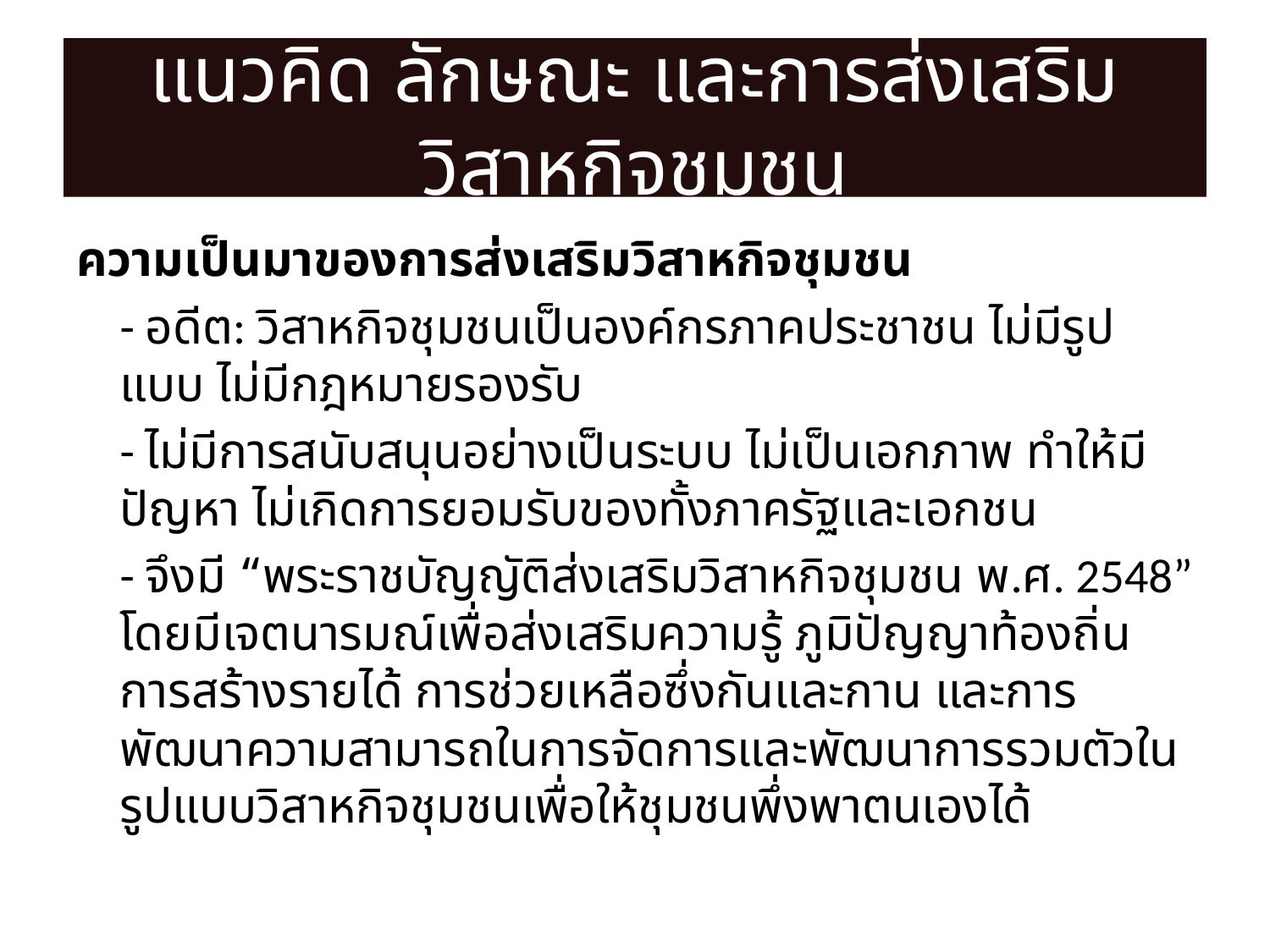

# แนวคิด ลักษณะ และการส่งเสริมวิสาหกิจชุมชน
ความเป็นมาของการส่งเสริมวิสาหกิจชุมชน
		- อดีต: วิสาหกิจชุมชนเป็นองค์กรภาคประชาชน ไม่มีรูปแบบ ไม่มีกฎหมายรองรับ
		- ไม่มีการสนับสนุนอย่างเป็นระบบ ไม่เป็นเอกภาพ ทำให้มีปัญหา ไม่เกิดการยอมรับของทั้งภาครัฐและเอกชน
		- จึงมี “พระราชบัญญัติส่งเสริมวิสาหกิจชุมชน พ.ศ. 2548” โดยมีเจตนารมณ์เพื่อส่งเสริมความรู้ ภูมิปัญญาท้องถิ่น การสร้างรายได้ การช่วยเหลือซึ่งกันและกาน และการพัฒนาความสามารถในการจัดการและพัฒนาการรวมตัวในรูปแบบวิสาหกิจชุมชนเพื่อให้ชุมชนพึ่งพาตนเองได้